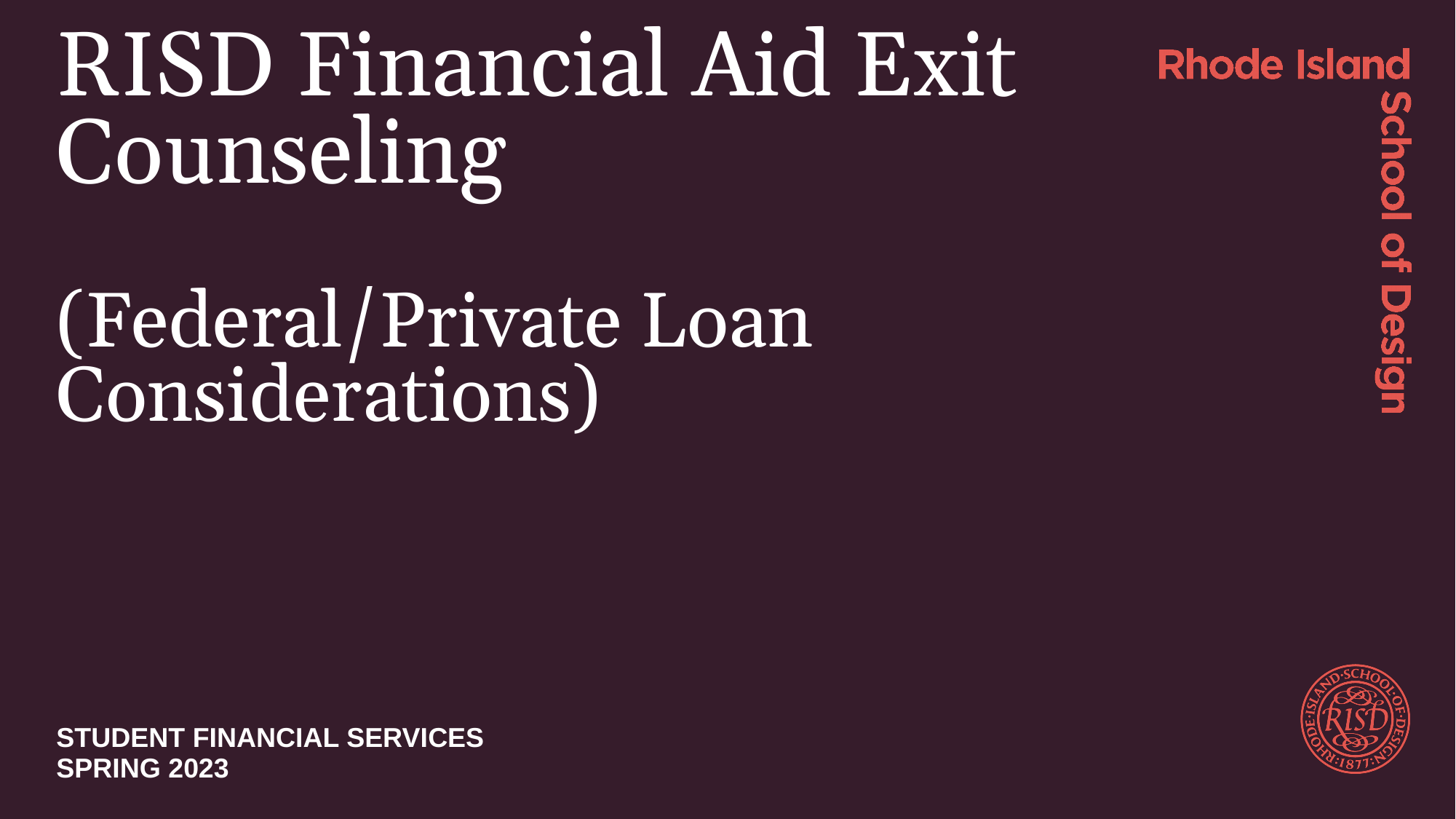

# RISD Financial Aid Exit Counseling

(Federal/Private Loan Considerations)
STUDENT FINANCIAL SERVICES
SPRING 2023